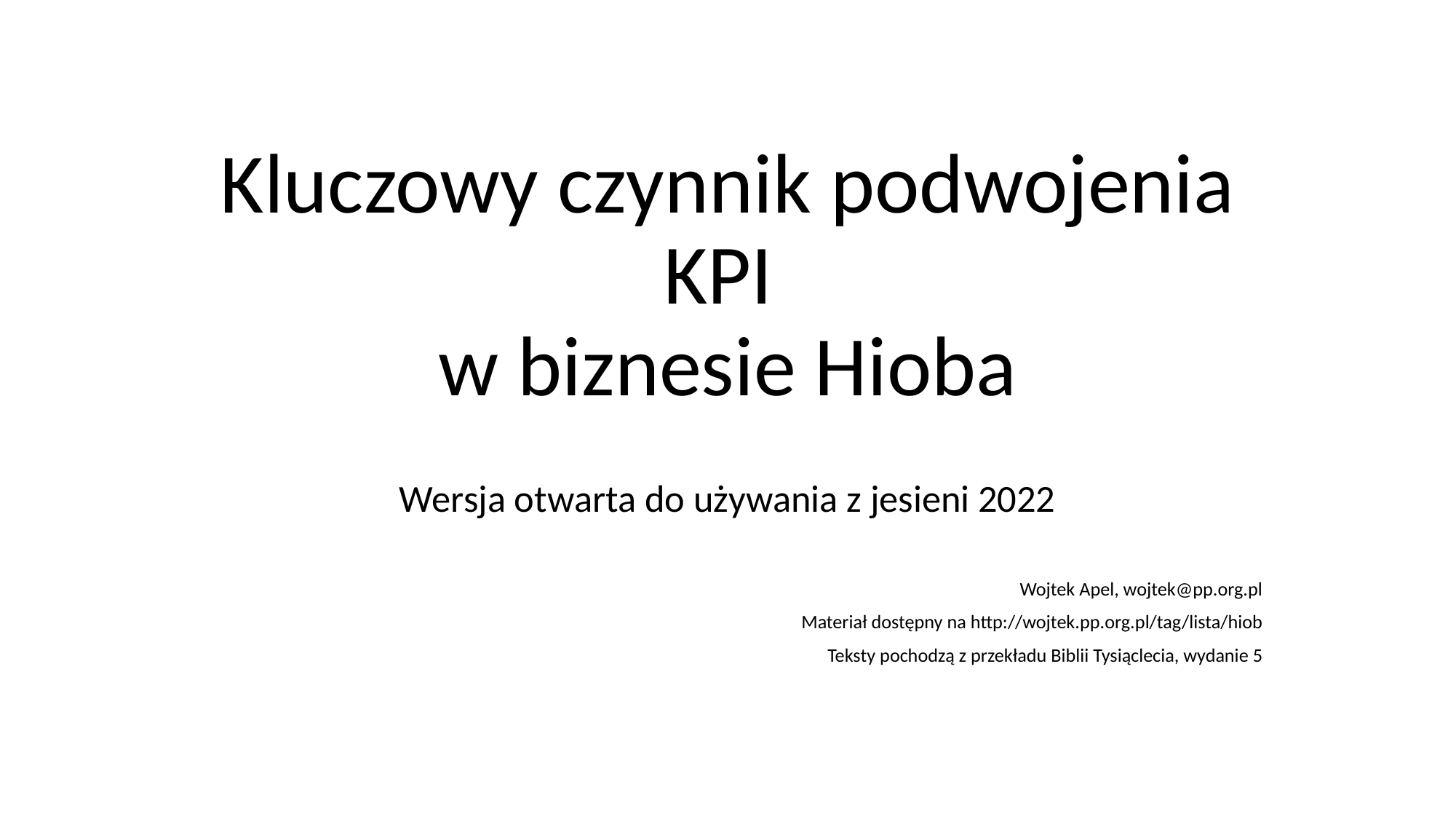

# Kluczowy czynnik podwojenia KPI w biznesie Hioba
Wersja otwarta do używania z jesieni 2022

Wojtek Apel, wojtek@pp.org.pl
Materiał dostępny na http://wojtek.pp.org.pl/tag/lista/hiob
Teksty pochodzą z przekładu Biblii Tysiąclecia, wydanie 5